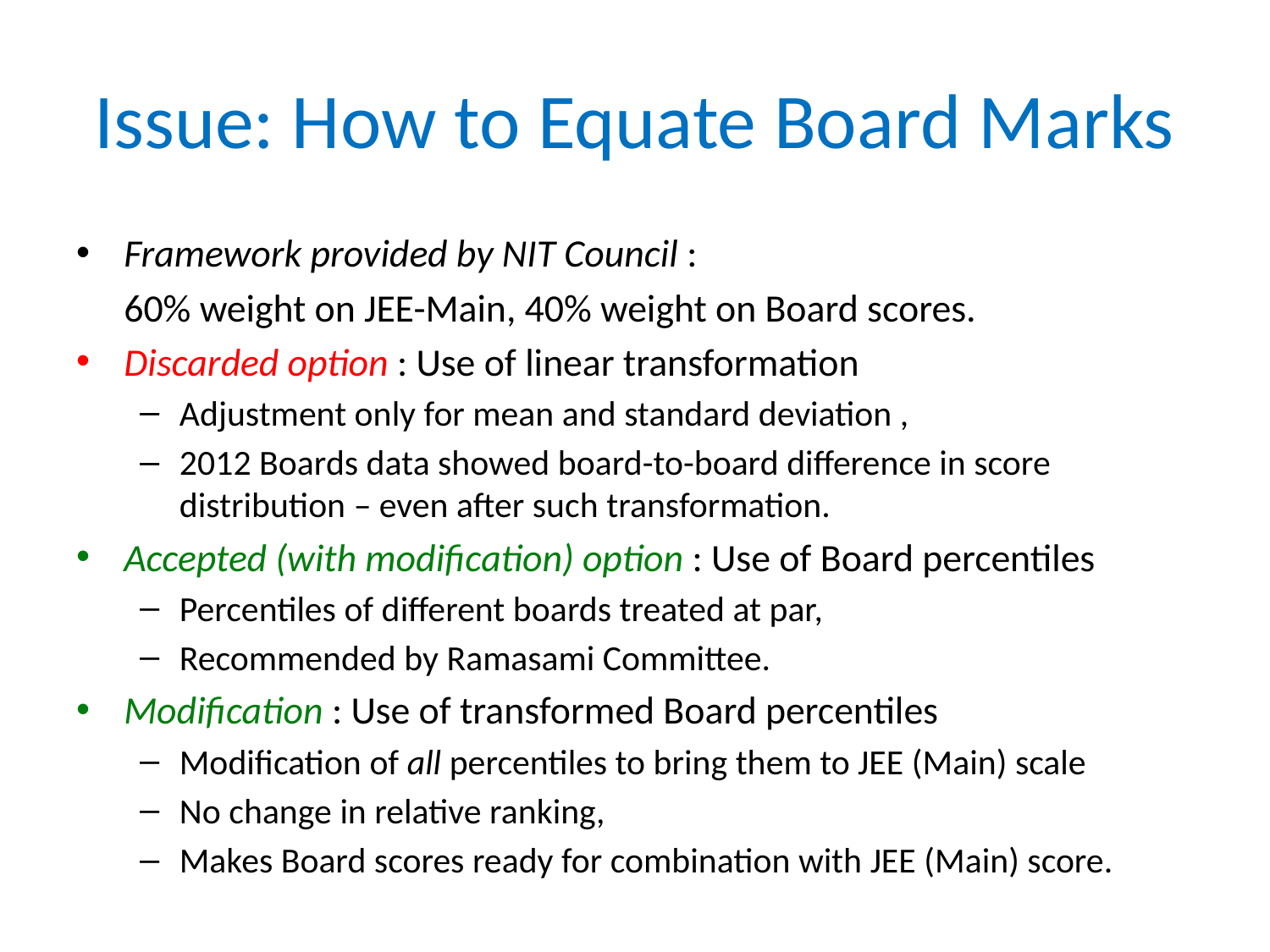

# Issue: How to Equate Board Marks
Framework provided by NIT Council :
	60% weight on JEE-Main, 40% weight on Board scores.
Discarded option : Use of linear transformation
Adjustment only for mean and standard deviation ,
2012 Boards data showed board-to-board difference in score distribution – even after such transformation.
Accepted (with modification) option : Use of Board percentiles
Percentiles of different boards treated at par,
Recommended by Ramasami Committee.
Modification : Use of transformed Board percentiles
Modification of all percentiles to bring them to JEE (Main) scale
No change in relative ranking,
Makes Board scores ready for combination with JEE (Main) score.